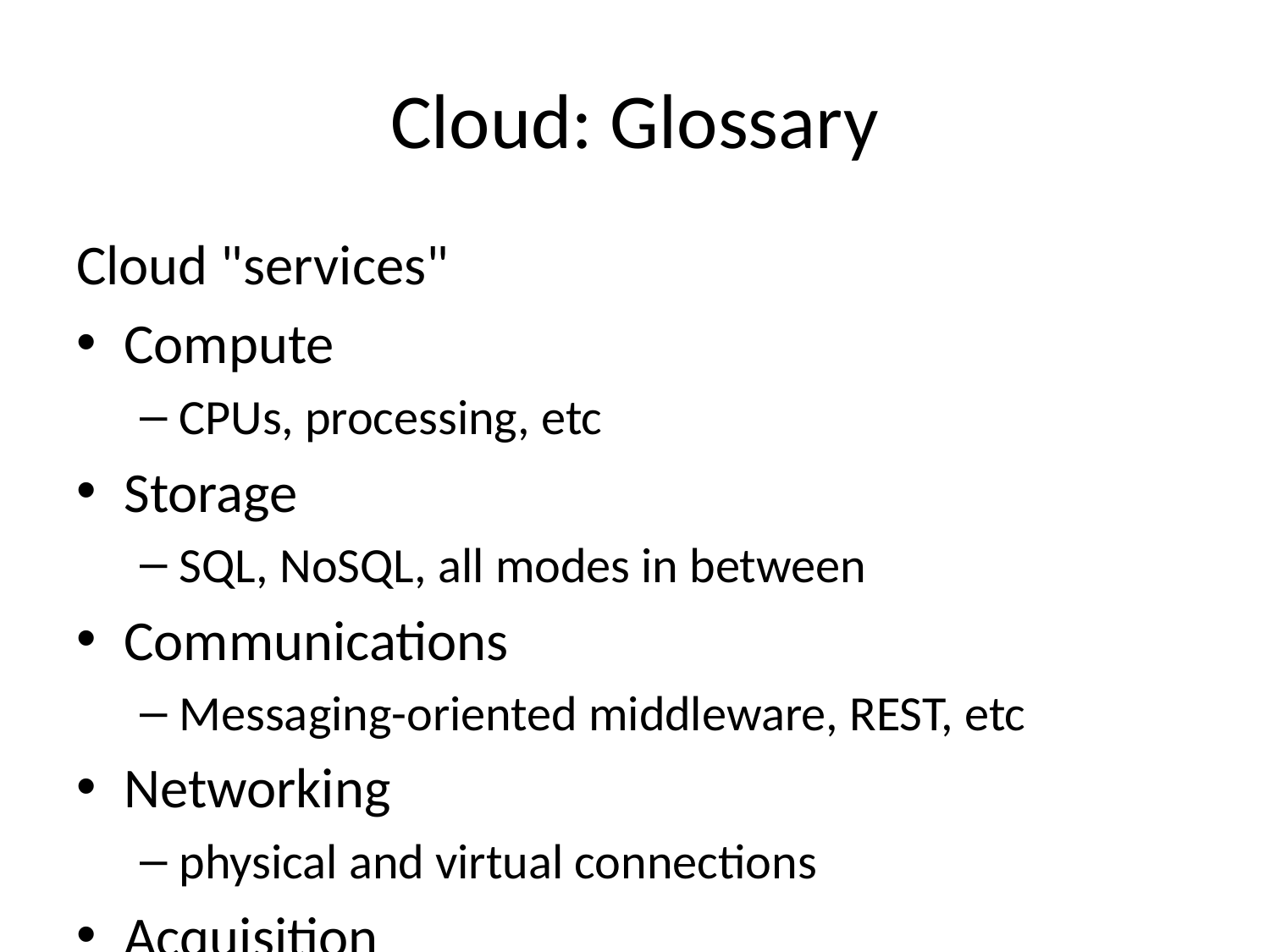

# Cloud: Glossary
Cloud "services"
Compute
CPUs, processing, etc
Storage
SQL, NoSQL, all modes in between
Communications
Messaging-oriented middleware, REST, etc
Networking
physical and virtual connections
Acquisition
bringing up more hardware resources